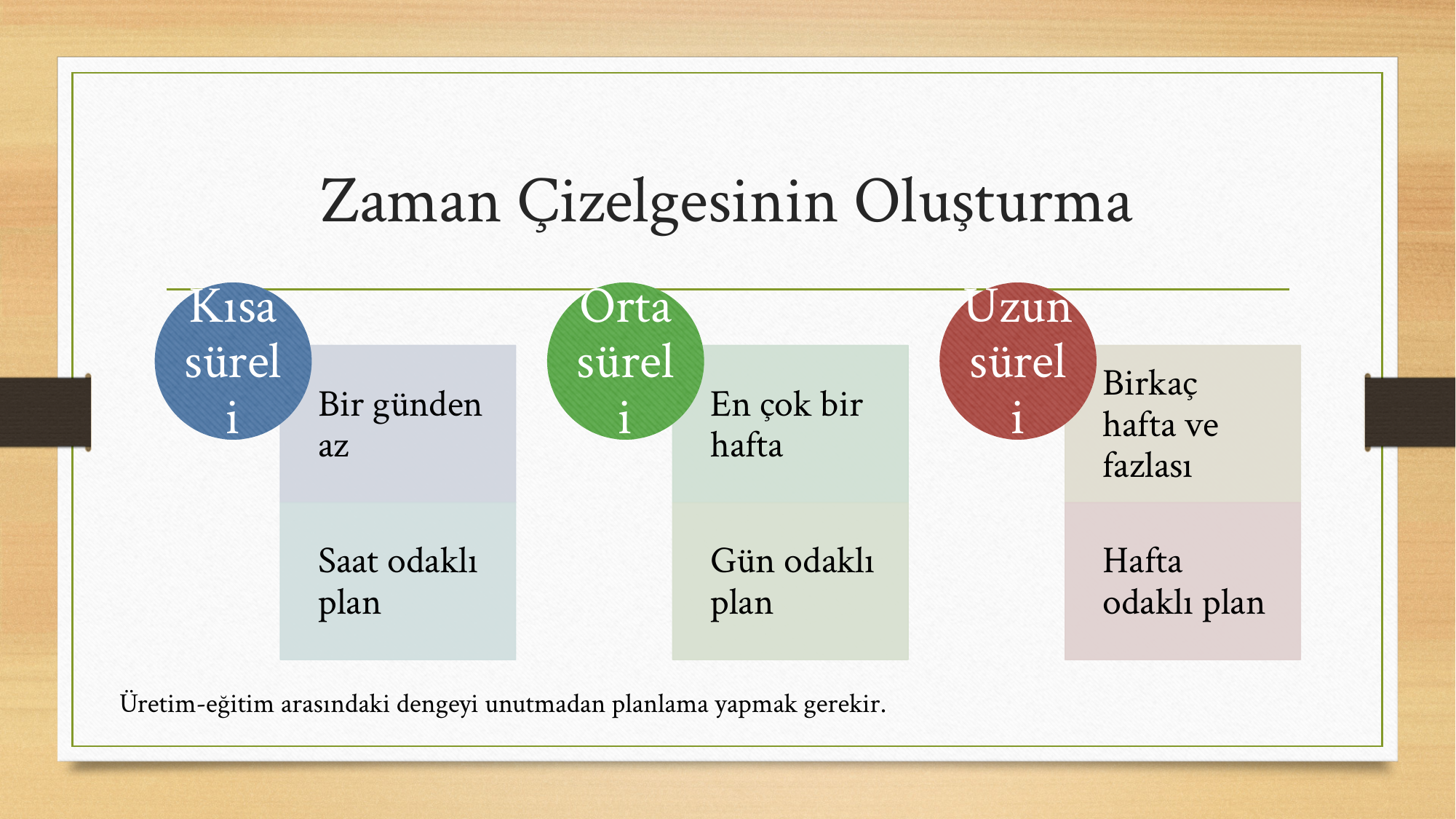

# Zaman Çizelgesinin Oluşturma
Bir günden az
Saat odaklı plan
Kısa süreli
En çok bir hafta
Gün odaklı plan
Orta süreli
Birkaç hafta ve fazlası
Hafta odaklı plan
Uzun süreli
Üretim-eğitim arasındaki dengeyi unutmadan planlama yapmak gerekir.